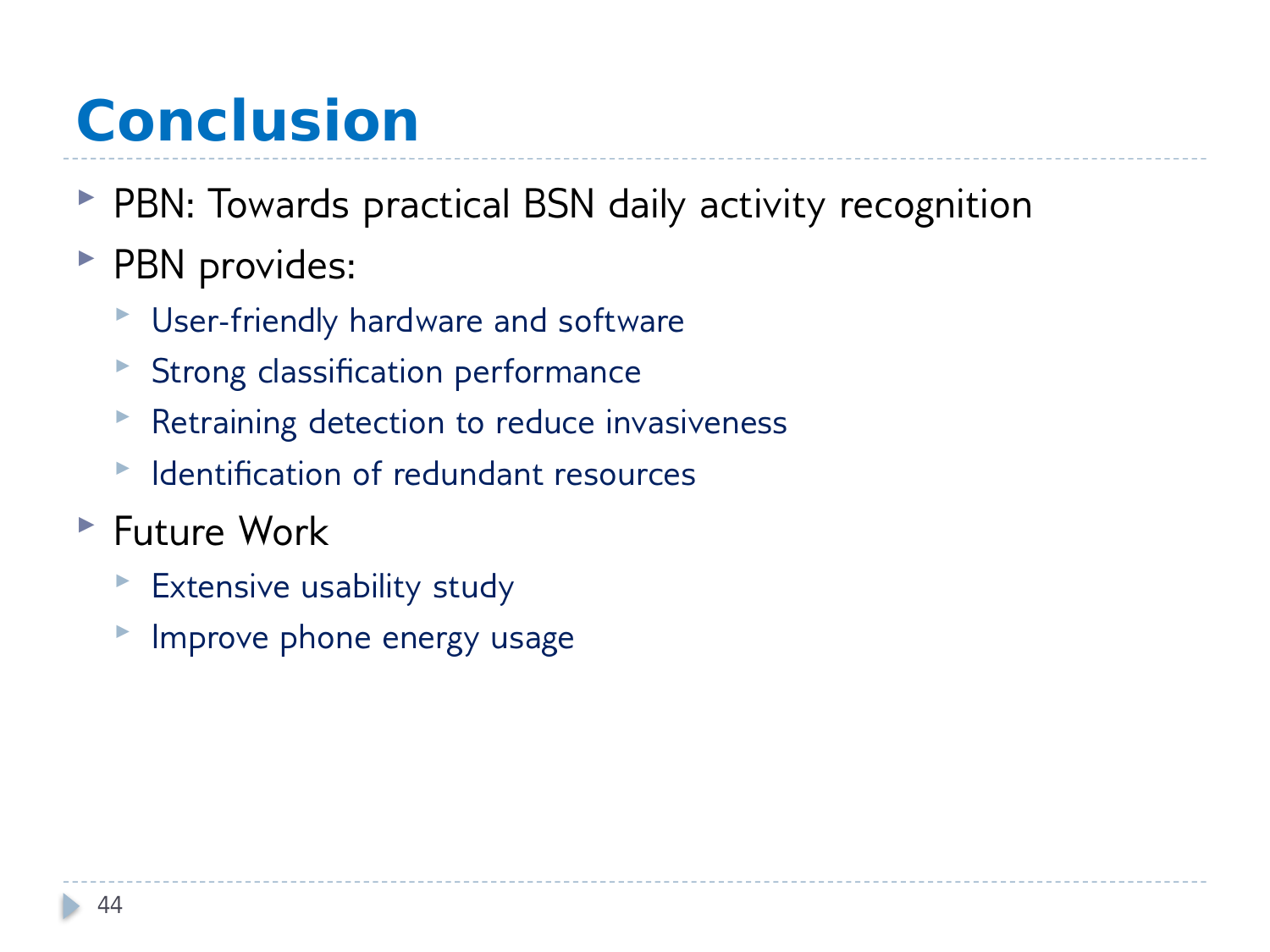

# Conclusion
PBN: Towards practical BSN daily activity recognition
PBN provides:
User-friendly hardware and software
Strong classification performance
Retraining detection to reduce invasiveness
Identification of redundant resources
Future Work
Extensive usability study
Improve phone energy usage
44